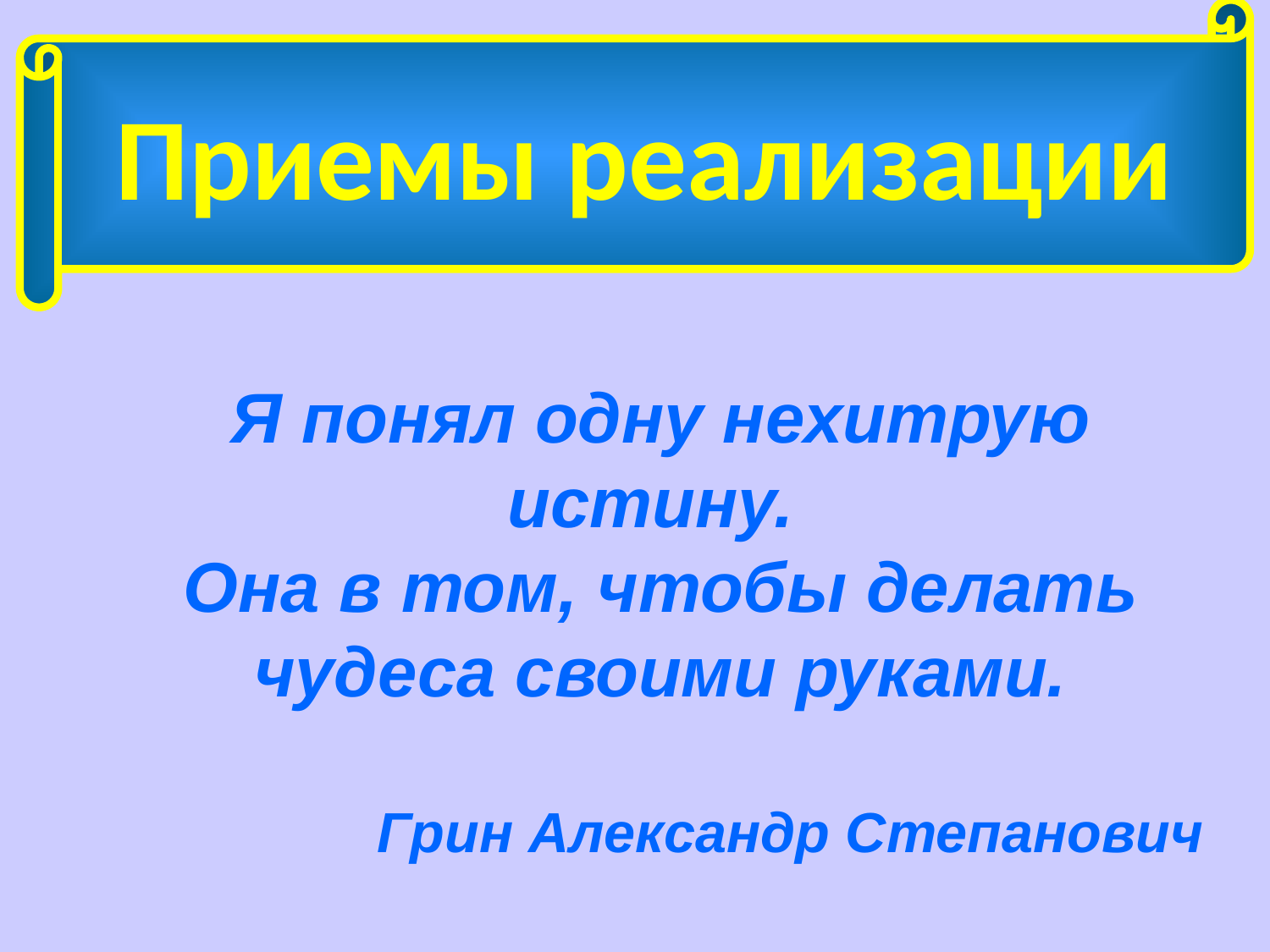

Приемы реализации
# Я понял одну нехитрую истину.
Она в том, чтобы делать чудеса своими руками.

Грин Александр Степанович